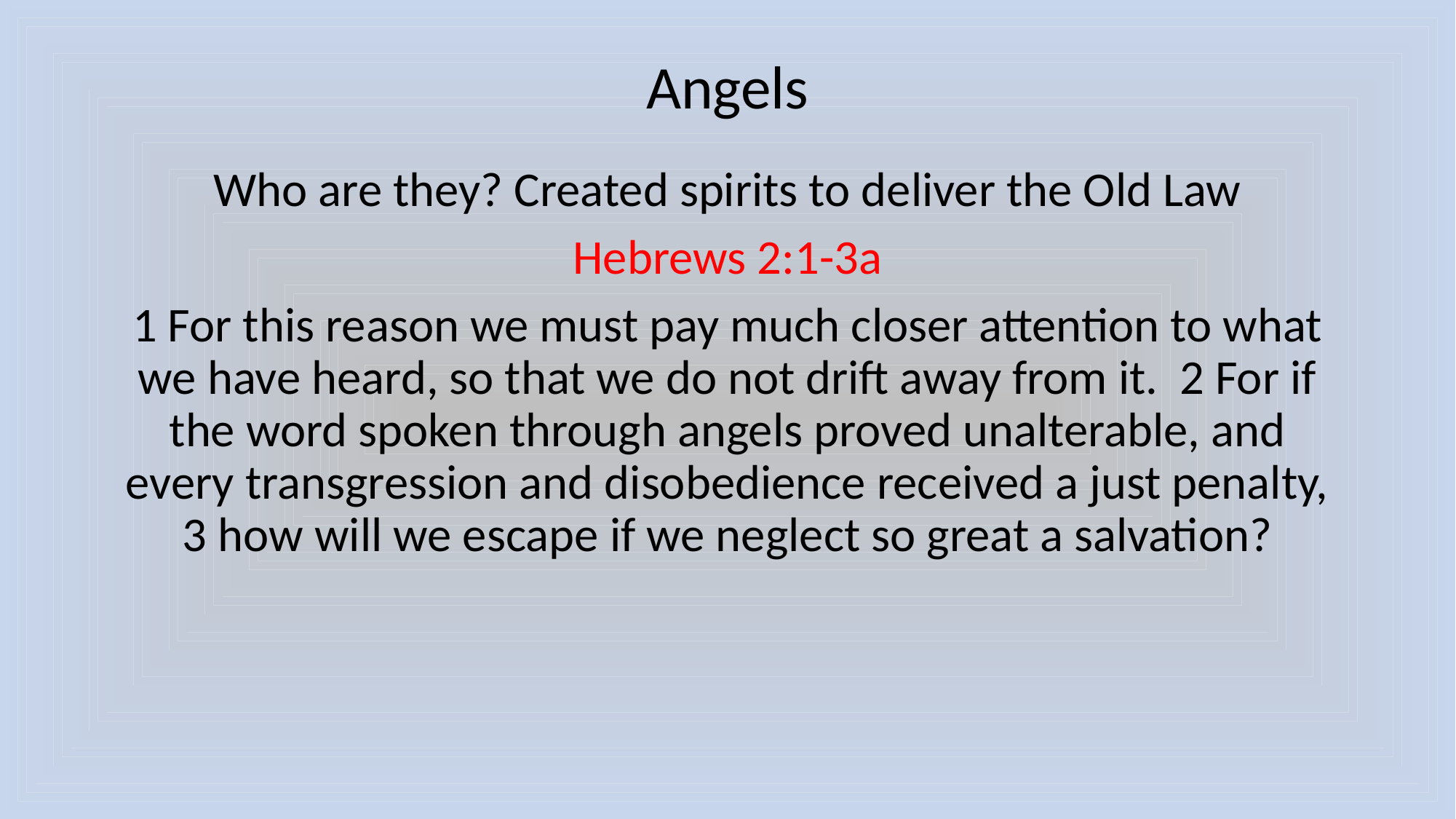

# Angels
Who are they? Created spirits to deliver the Old Law
Hebrews 2:1-3a
1 For this reason we must pay much closer attention to what we have heard, so that we do not drift away from it.  2 For if the word spoken through angels proved unalterable, and every transgression and disobedience received a just penalty, 3 how will we escape if we neglect so great a salvation?